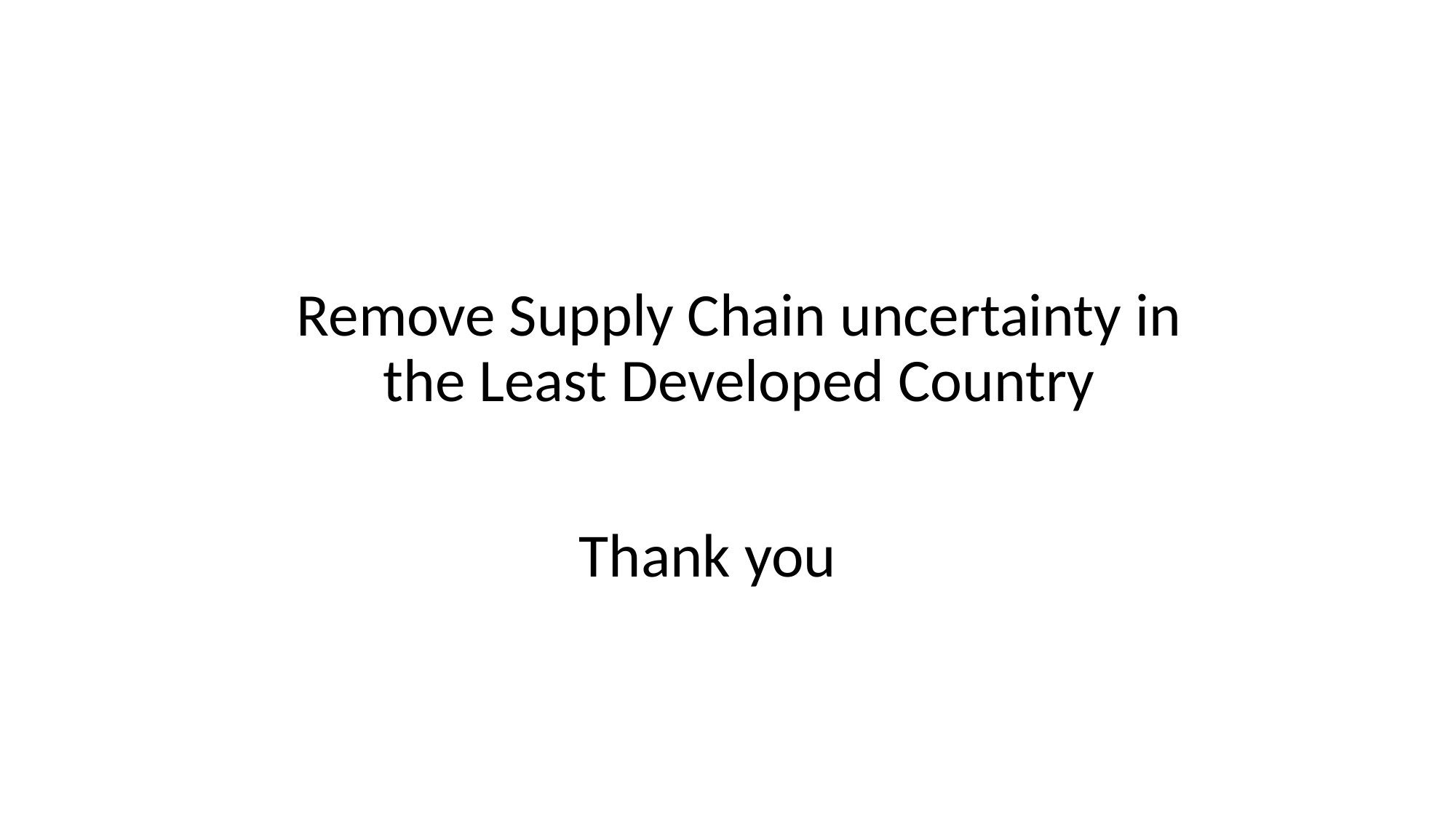

# Remove Supply Chain uncertainty in the Least Developed Country
Thank you